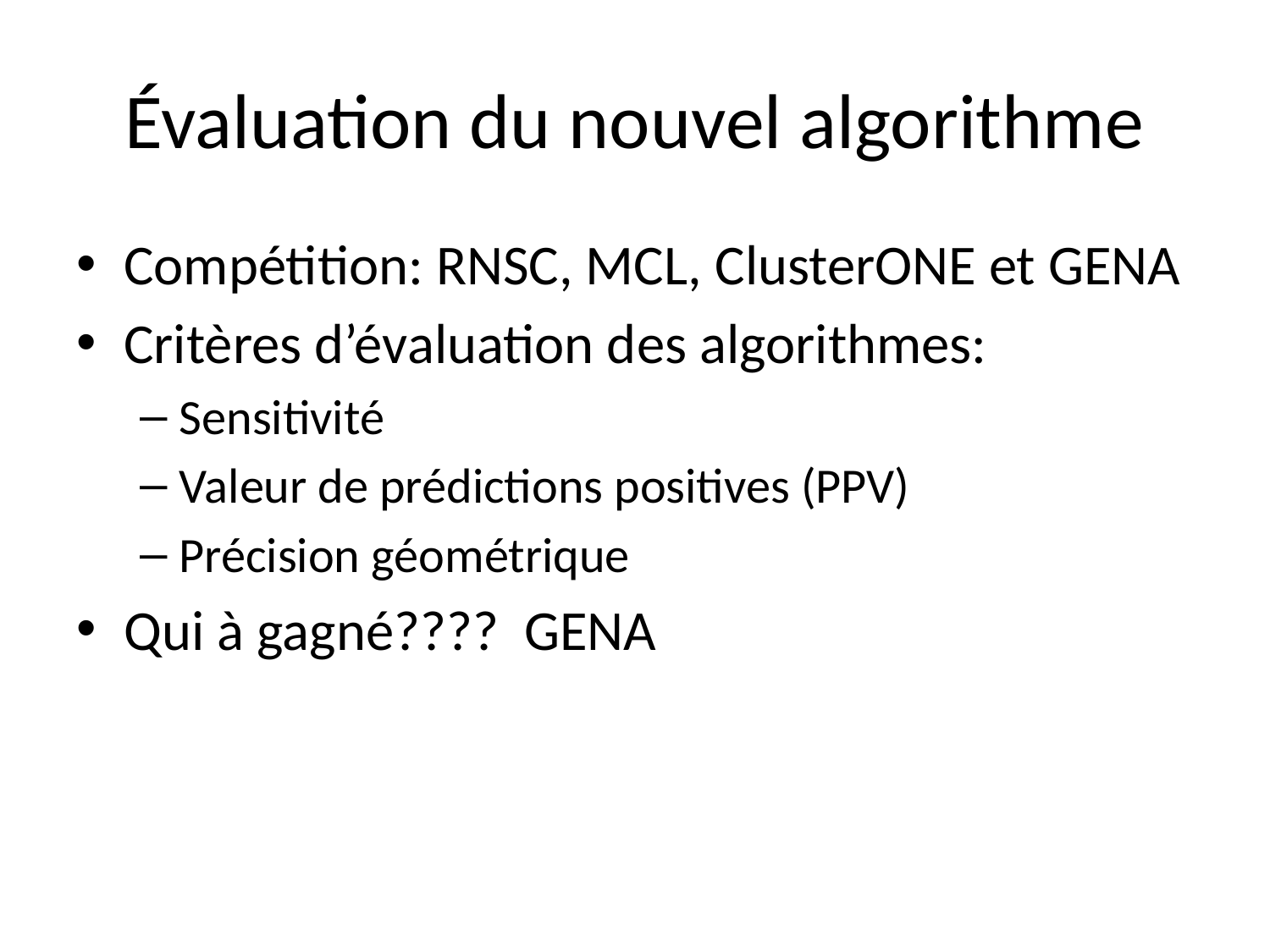

# Évaluation du nouvel algorithme
Compétition: RNSC, MCL, ClusterONE et GENA
Critères d’évaluation des algorithmes:
Sensitivité
Valeur de prédictions positives (PPV)
Précision géométrique
Qui à gagné????  GENA